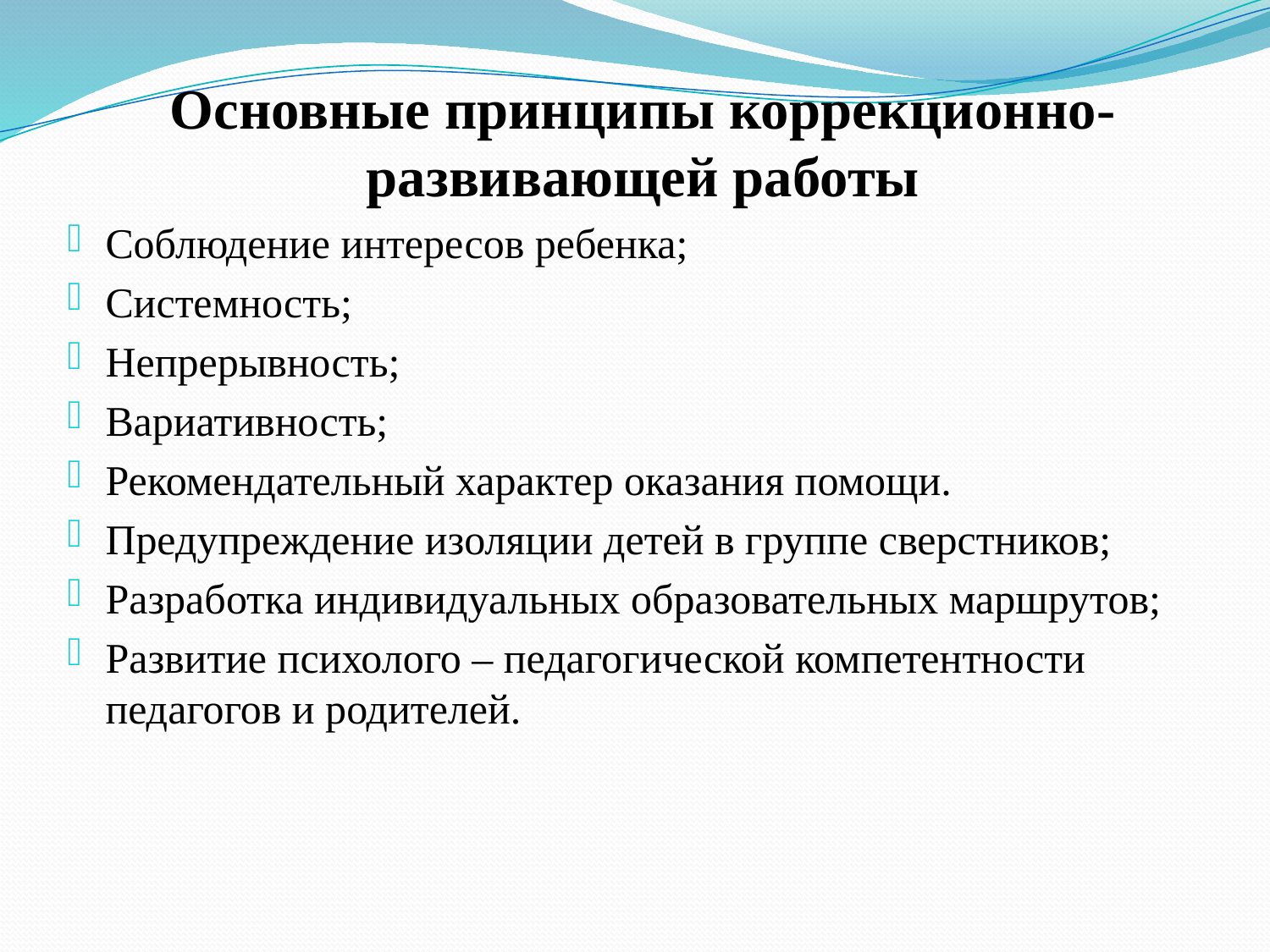

Основные принципы коррекционно-развивающей работы
Соблюдение интересов ребенка;
Системность;
Непрерывность;
Вариативность;
Рекомендательный характер оказания помощи.
Предупреждение изоляции детей в группе сверстников;
Разработка индивидуальных образовательных маршрутов;
Развитие психолого – педагогической компетентности педагогов и родителей.